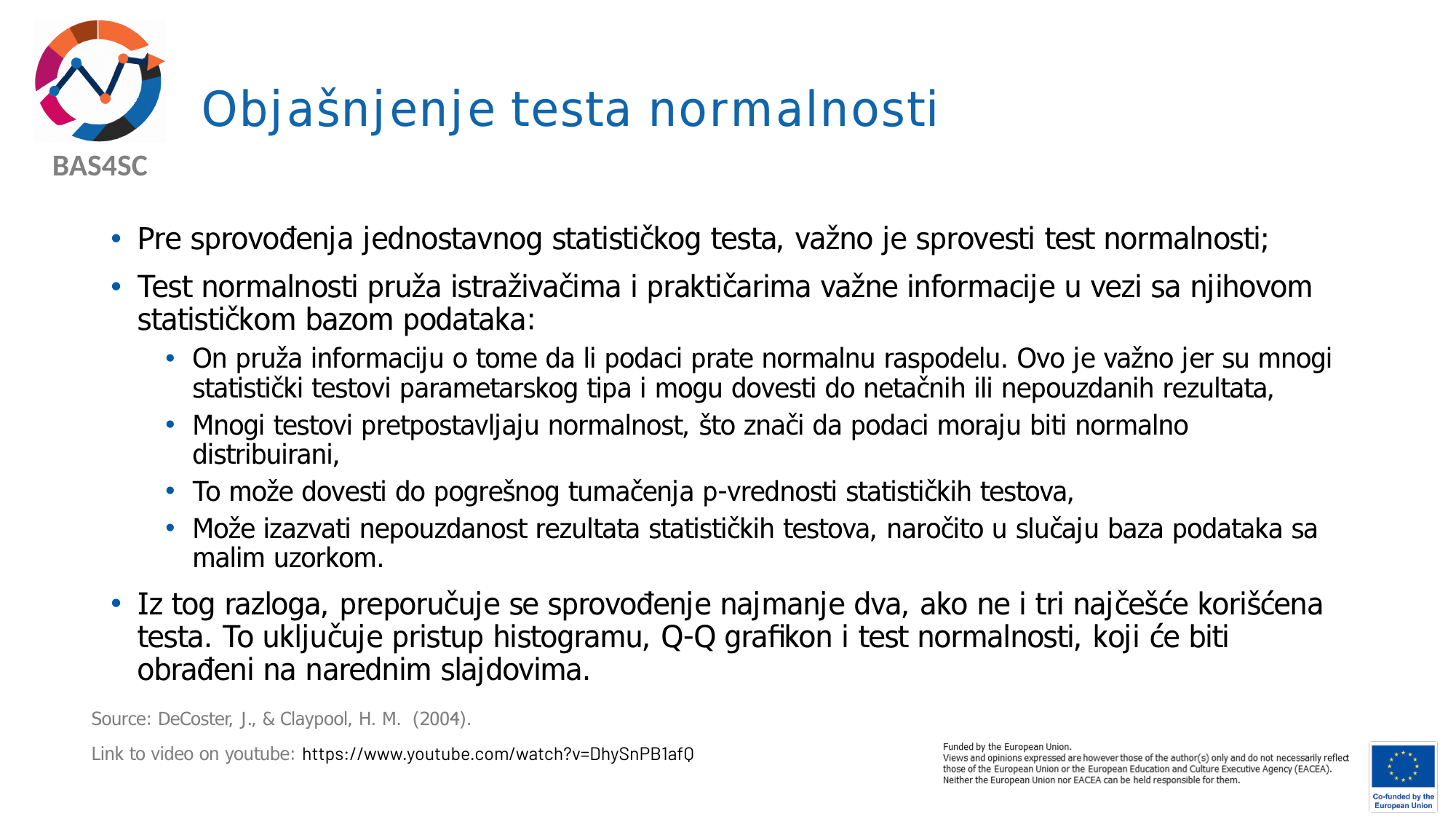

# Objašnjenje testa normalnosti
Pre sprovođenja jednostavnog statističkog testa, važno je sprovesti test normalnosti;
Test normalnosti pruža istraživačima i praktičarima važne informacije u vezi sa njihovom statističkom bazom podataka:
On pruža informaciju o tome da li podaci prate normalnu raspodelu. Ovo je važno jer su mnogi statistički testovi parametarskog tipa i mogu dovesti do netačnih ili nepouzdanih rezultata,
Mnogi testovi pretpostavljaju normalnost, što znači da podaci moraju biti normalno distribuirani,
To može dovesti do pogrešnog tumačenja p-vrednosti statističkih testova,
Može izazvati nepouzdanost rezultata statističkih testova, naročito u slučaju baza podataka sa malim uzorkom.
Iz tog razloga, preporučuje se sprovođenje najmanje dva, ako ne i tri najčešće korišćena testa. To uključuje pristup histogramu, Q-Q grafikon i test normalnosti, koji će biti obrađeni na narednim slajdovima.
Source: DeCoster, J., & Claypool, H. M.  (2004).
Link to video on youtube: https://www.youtube.com/watch?v=DhySnPB1afQ